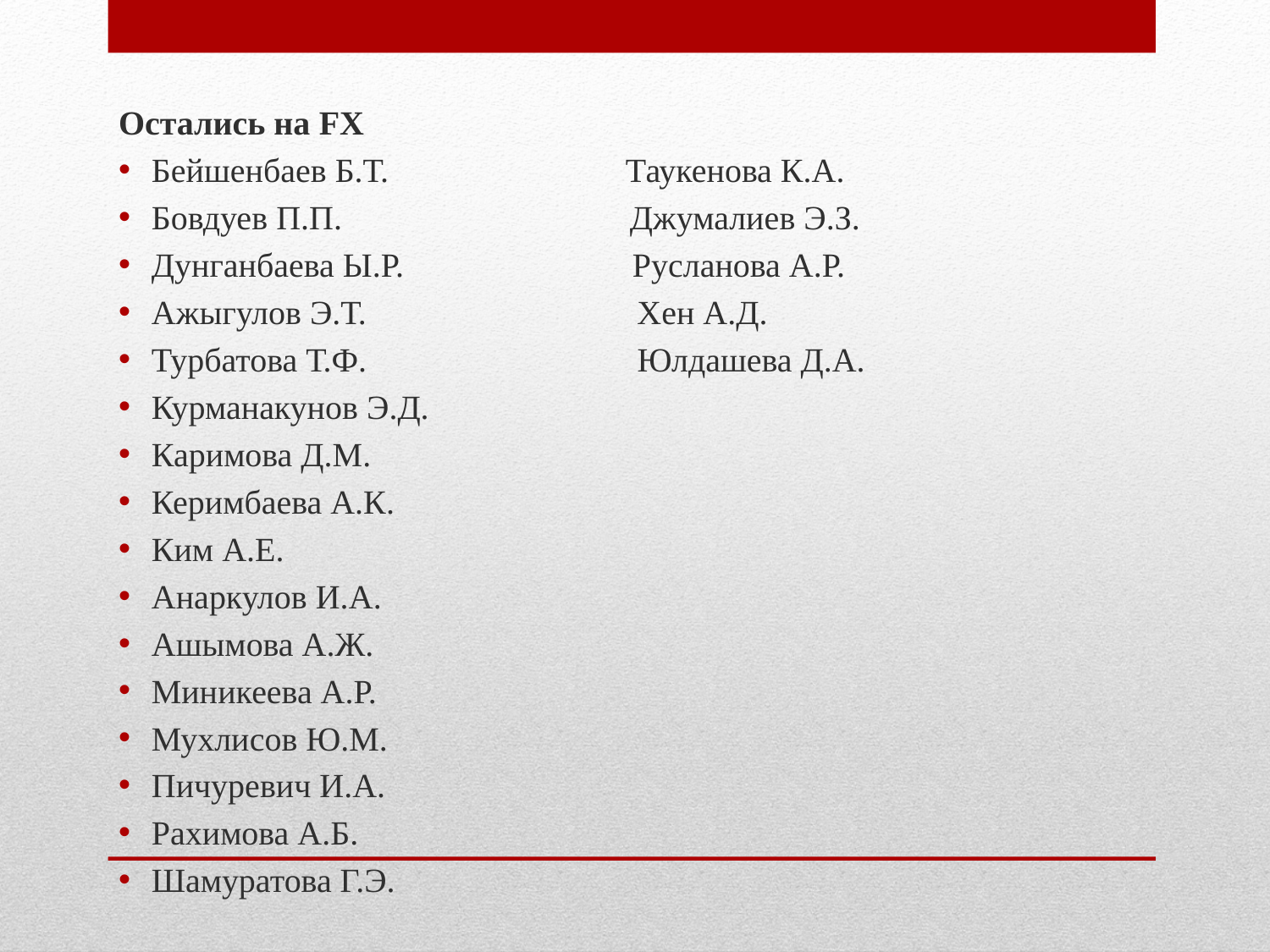

Остались на FX
Бейшенбаев Б.Т.                            Таукенова К.А.
Бовдуев П.П.                                  Джумалиев Э.З.
Дунганбаева Ы.Р.                           Русланова А.Р.
Ажыгулов Э.Т.                                Хен А.Д.
Турбатова Т.Ф.                                Юлдашева Д.А.
Курманакунов Э.Д.
Каримова Д.М.
Керимбаева А.К.
Ким А.Е.
Анаркулов И.А.
Ашымова А.Ж.
Миникеева А.Р.
Мухлисов Ю.М.
Пичуревич И.А.
Рахимова А.Б.
Шамуратова Г.Э.